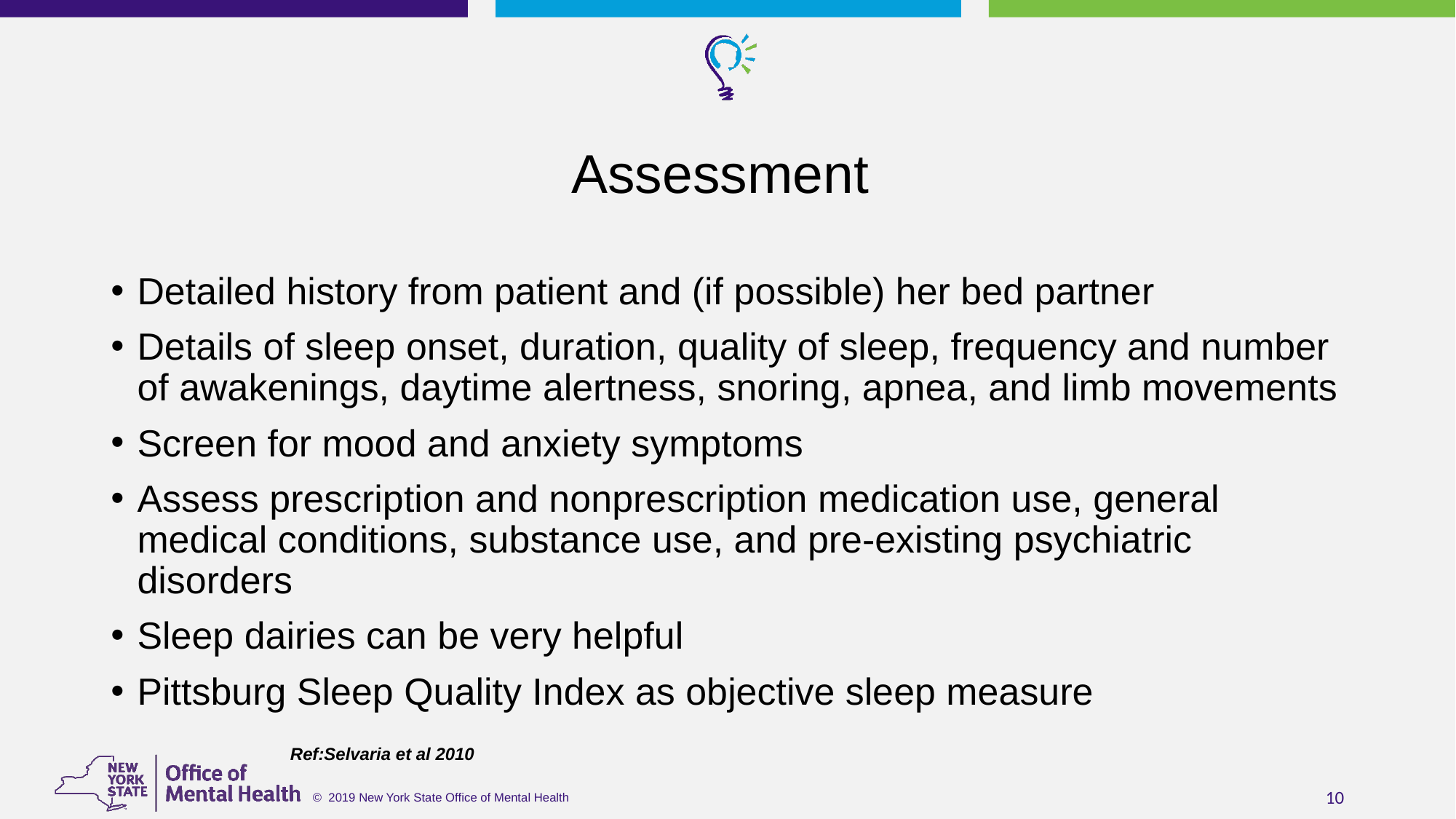

# Assessment
Detailed history from patient and (if possible) her bed partner
Details of sleep onset, duration, quality of sleep, frequency and number of awakenings, daytime alertness, snoring, apnea, and limb movements
Screen for mood and anxiety symptoms
Assess prescription and nonprescription medication use, general medical conditions, substance use, and pre-existing psychiatric disorders
Sleep dairies can be very helpful
Pittsburg Sleep Quality Index as objective sleep measure
                 Ref:Selvaria et al 2010